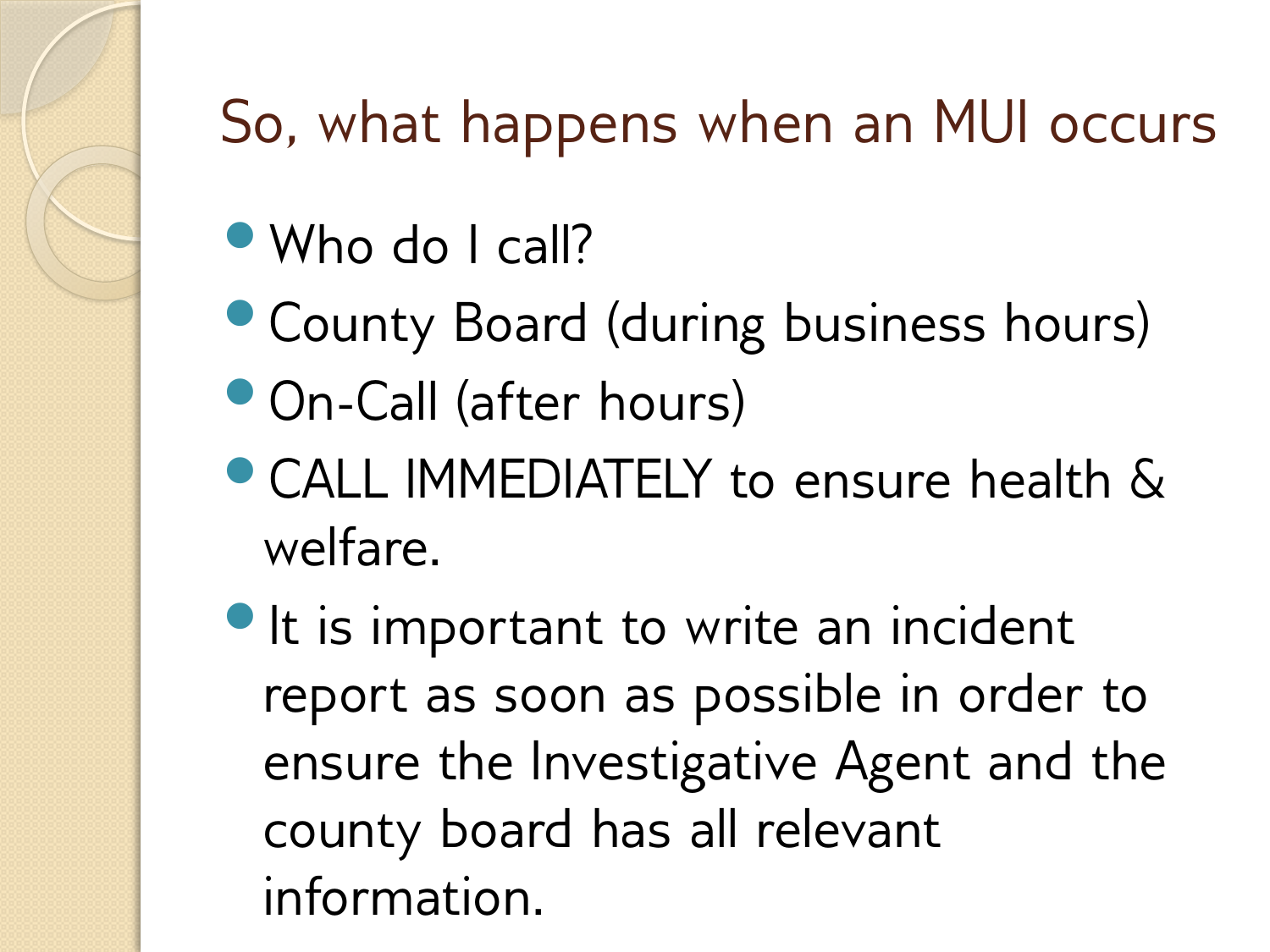

# So, what happens when an MUI occurs
Who do I call?
County Board (during business hours)
On-Call (after hours)
CALL IMMEDIATELY to ensure health & welfare.
It is important to write an incident report as soon as possible in order to ensure the Investigative Agent and the county board has all relevant information.